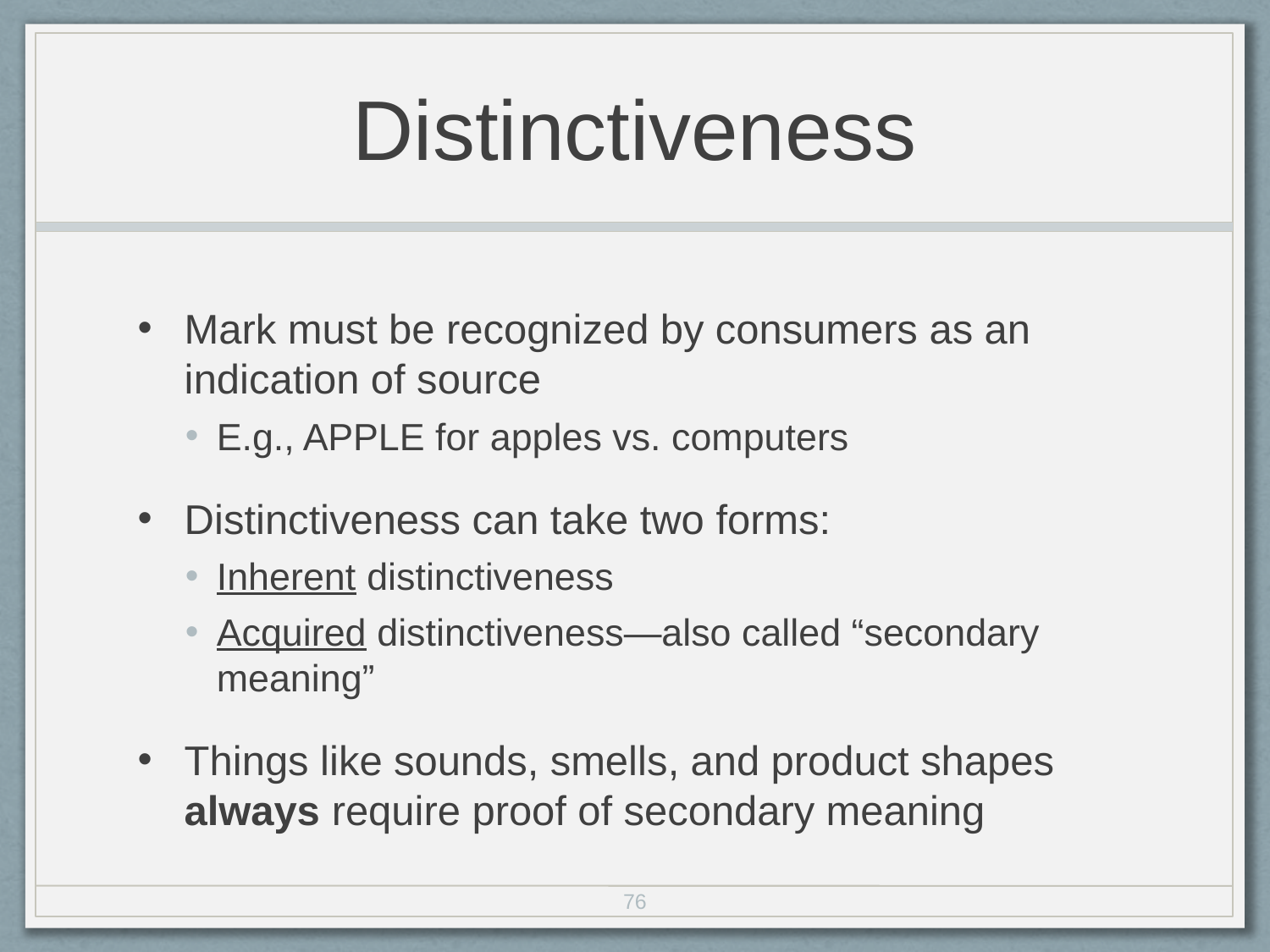

# Distinctiveness
Mark must be recognized by consumers as an indication of source
E.g., APPLE for apples vs. computers
Distinctiveness can take two forms:
Inherent distinctiveness
Acquired distinctiveness—also called “secondary meaning”
Things like sounds, smells, and product shapes always require proof of secondary meaning
76